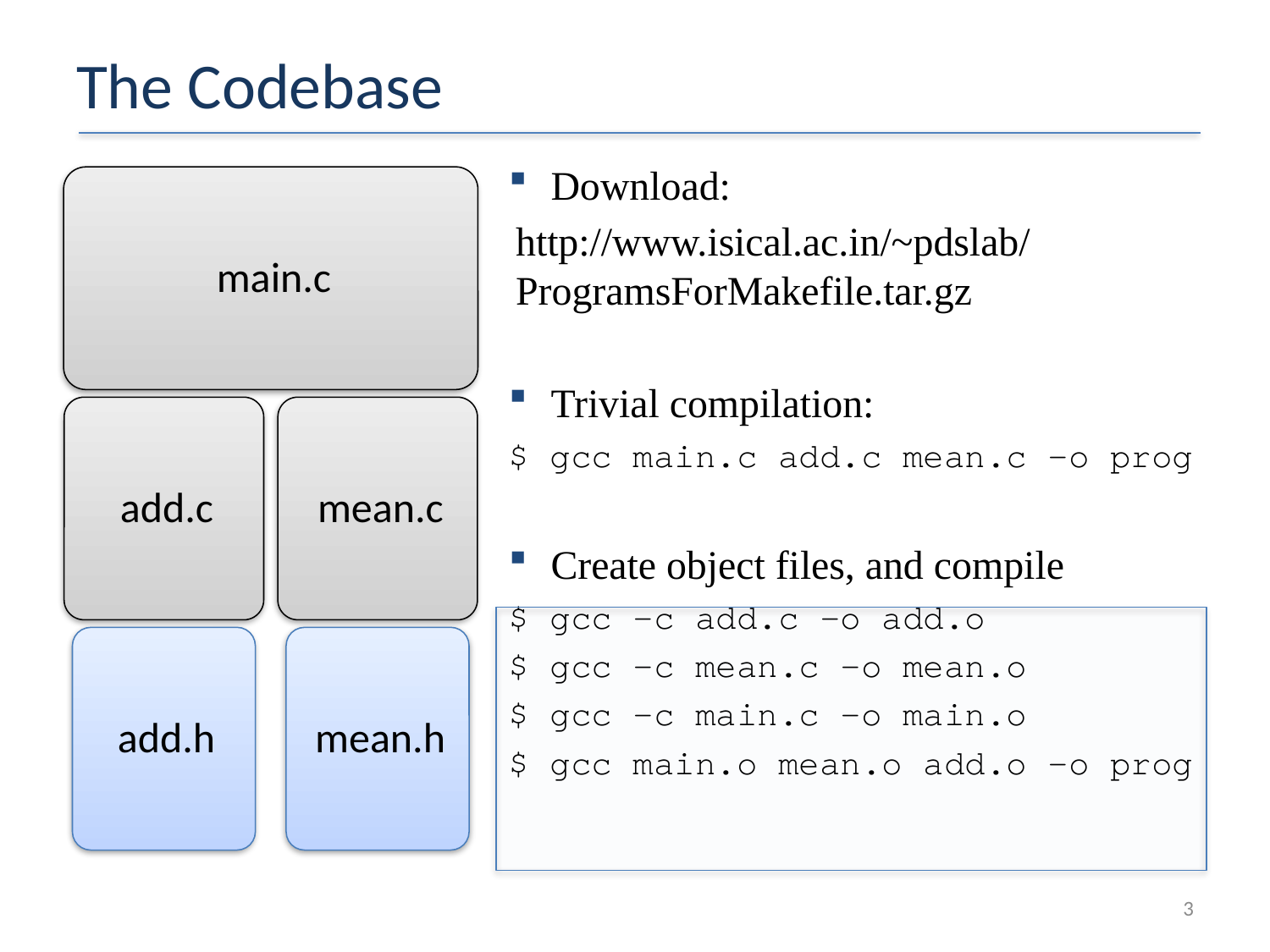

# The Codebase
Download:
http://www.isical.ac.in/~pdslab/ProgramsForMakefile.tar.gz

Trivial compilation:
$ gcc main.c add.c mean.c -o prog

Create object files, and compile
$ gcc -c add.c -o add.o
$ gcc –c mean.c -o mean.o
$ gcc -c main.c -o main.o
$ gcc main.o mean.o add.o -o prog

main.c
add.c
add.h
mean.c
mean.h

3